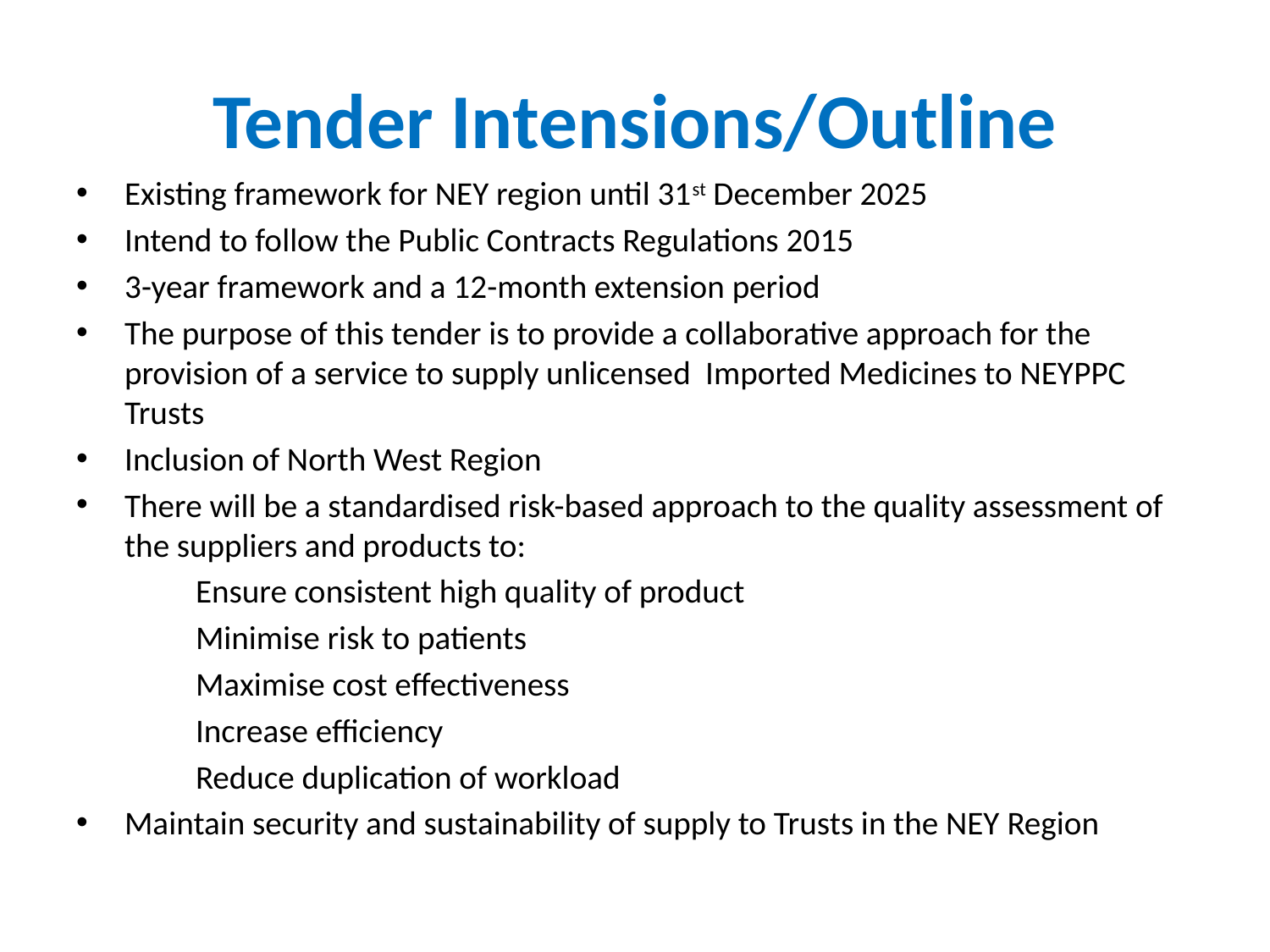

# Tender Intensions/Outline
Existing framework for NEY region until 31st December 2025
Intend to follow the Public Contracts Regulations 2015
3-year framework and a 12-month extension period
The purpose of this tender is to provide a collaborative approach for the provision of a service to supply unlicensed  Imported Medicines to NEYPPC Trusts
Inclusion of North West Region
There will be a standardised risk-based approach to the quality assessment of the suppliers and products to:
	Ensure consistent high quality of product
	Minimise risk to patients
	Maximise cost effectiveness
	Increase efficiency
	Reduce duplication of workload
Maintain security and sustainability of supply to Trusts in the NEY Region